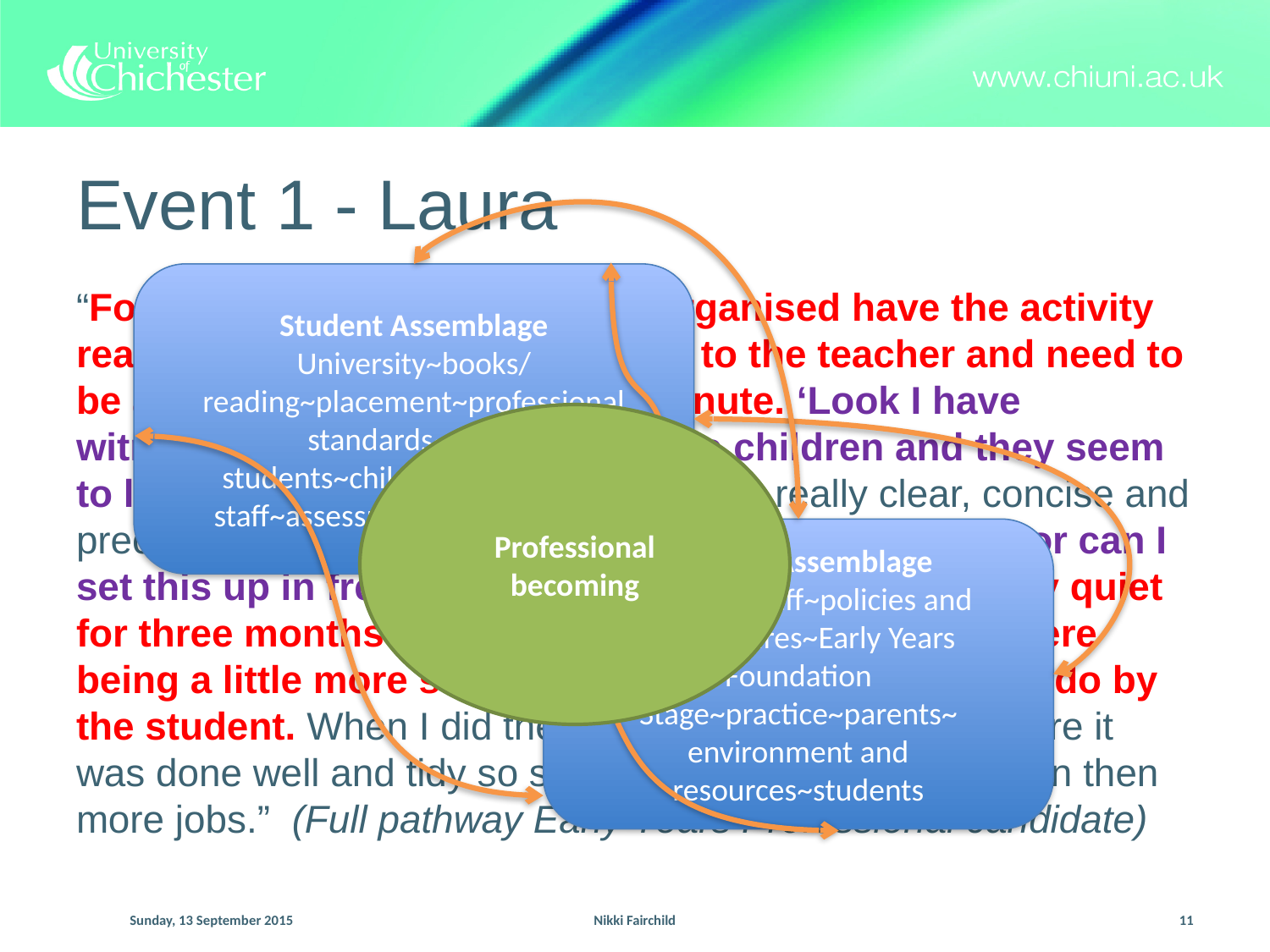

# Event 1 - Laura
Student Assemblage
University~books/reading~placement~professional standards~other students~children~placement staff~assessment~expectations
“For me it was I had to get very organised have the activity really well planned and when I go to the teacher and need to be able to explain this within a minute. ‘Look I have witnessed this activity between the children and they seem to like it so I want to do it’. It has to be really clear, concise and precise. ‘Can I have five minutes of your group time or can I set this up in free play’? The first setting I had to stay quiet for three months and try not to do too much. They were being a little more sensitive about being told what to do by the student. When I did the activity I needed to make sure it was done well and tidy so staff did not feel like I had given then more jobs.”  (Full pathway Early Years Professional candidate)
Professional becoming
Nursery Assemblage
Children~staff~policies and proceedures~Early Years Foundation Stage~practice~parents~ environment and resources~students
Sunday, 13 September 2015
Nikki Fairchild
11